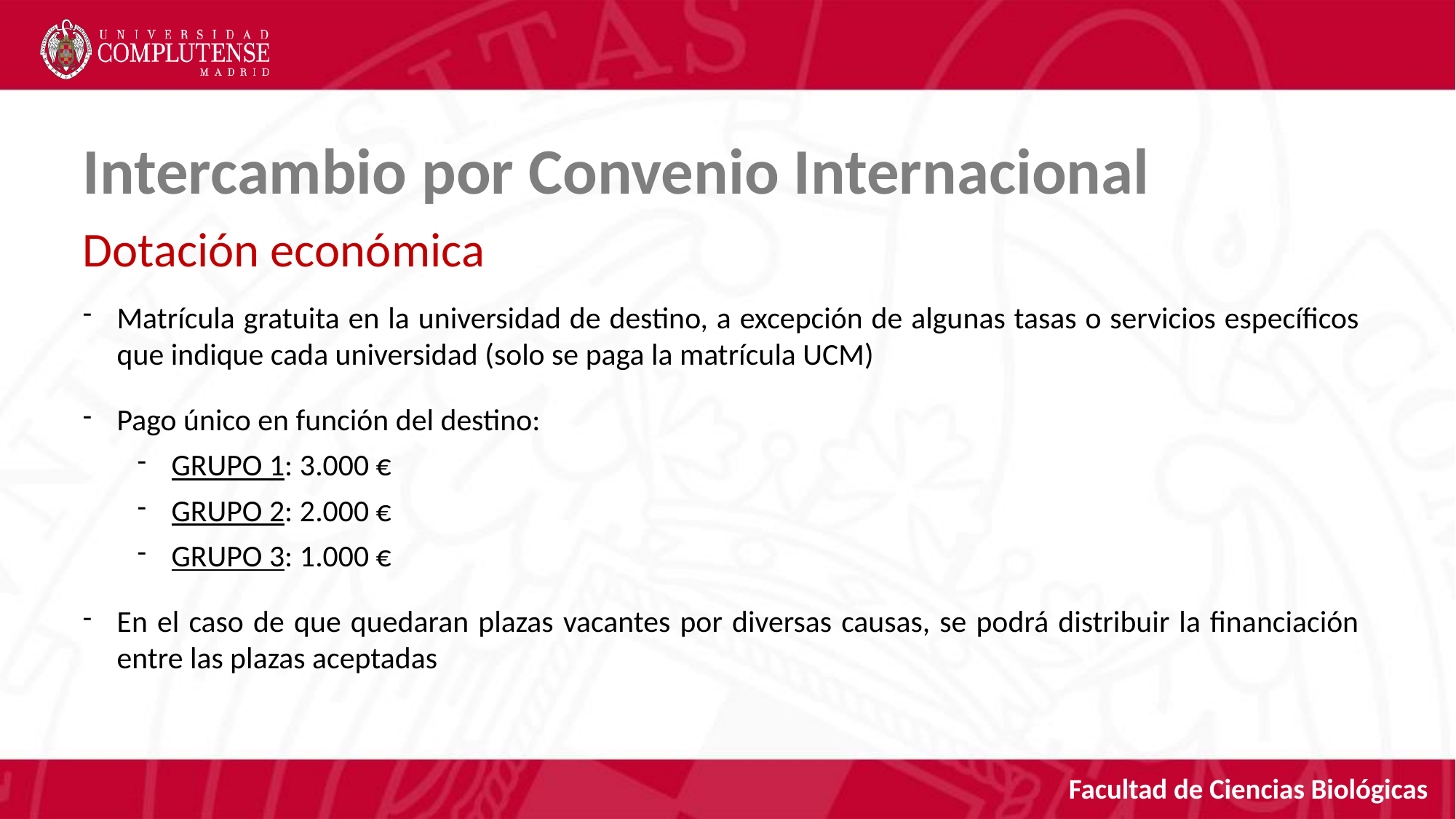

Intercambio por Convenio Internacional
Dotación económica
Matrícula gratuita en la universidad de destino, a excepción de algunas tasas o servicios específicos que indique cada universidad (solo se paga la matrícula UCM)

Pago único en función del destino:
GRUPO 1: 3.000 €
GRUPO 2: 2.000 €
GRUPO 3: 1.000 €

En el caso de que quedaran plazas vacantes por diversas causas, se podrá distribuir la financiación entre las plazas aceptadas
Facultad de Ciencias Biológicas